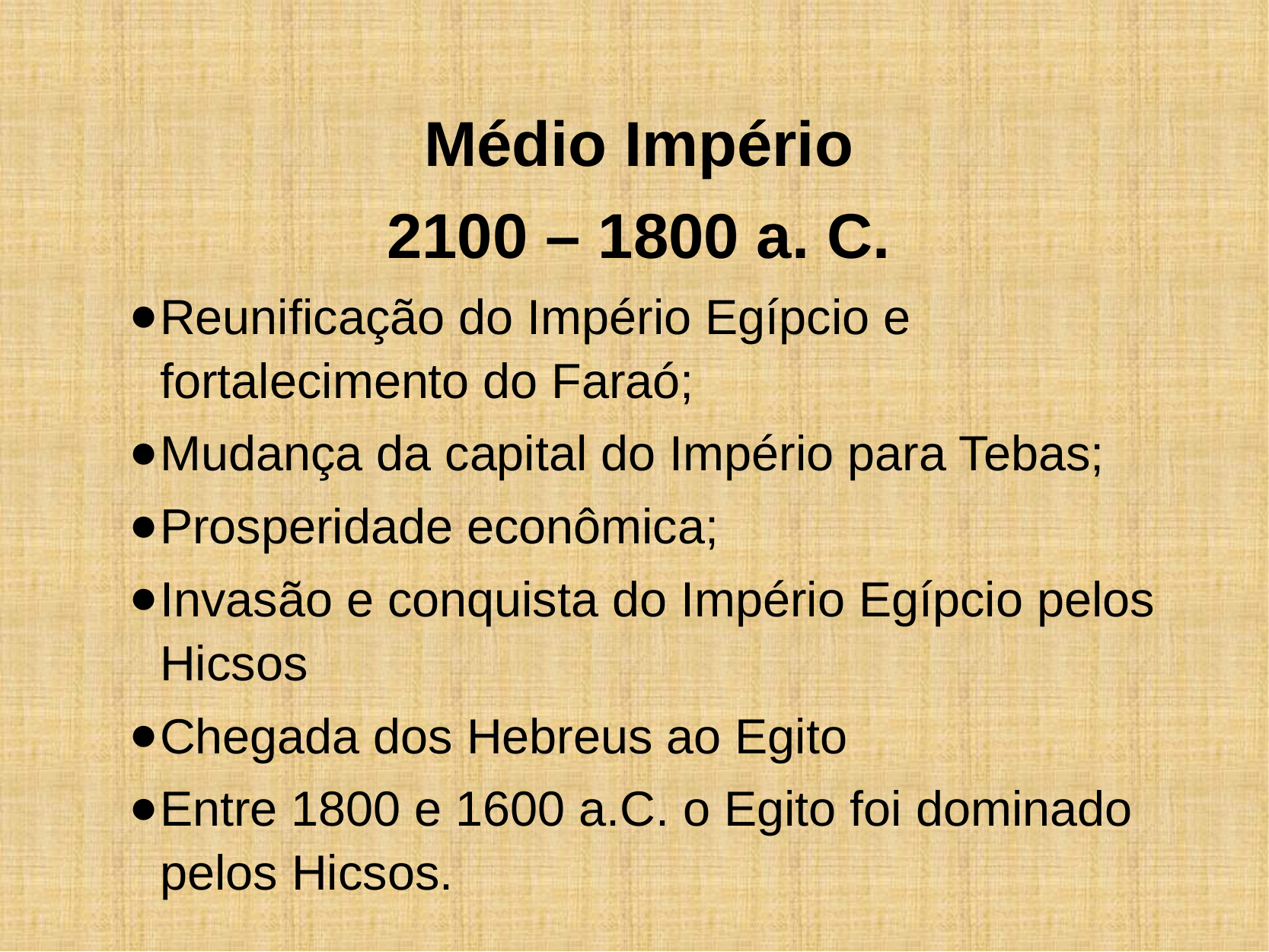

Médio Império
2100 – 1800 a. C.
Reunificação do Império Egípcio e fortalecimento do Faraó;
Mudança da capital do Império para Tebas;
Prosperidade econômica;
Invasão e conquista do Império Egípcio pelos Hicsos
Chegada dos Hebreus ao Egito
Entre 1800 e 1600 a.C. o Egito foi dominado pelos Hicsos.